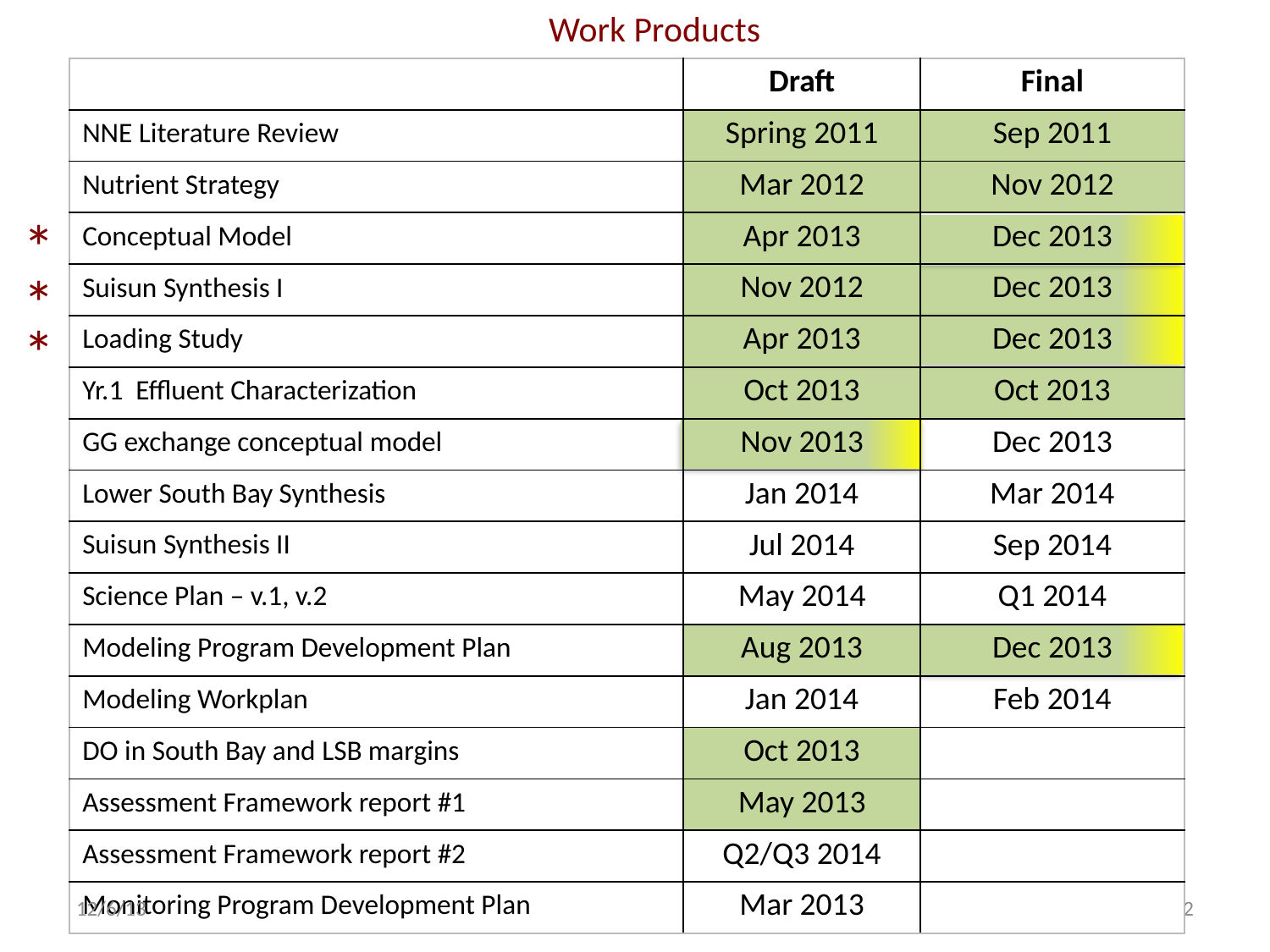

Work Products
|  | Draft | Final |
| --- | --- | --- |
| NNE Literature Review | Spring 2011 | Sep 2011 |
| Nutrient Strategy | Mar 2012 | Nov 2012 |
| Conceptual Model | Apr 2013 | Dec 2013 |
| Suisun Synthesis I | Nov 2012 | Dec 2013 |
| Loading Study | Apr 2013 | Dec 2013 |
| Yr.1 Effluent Characterization | Oct 2013 | Oct 2013 |
| GG exchange conceptual model | Nov 2013 | Dec 2013 |
| Lower South Bay Synthesis | Jan 2014 | Mar 2014 |
| Suisun Synthesis II | Jul 2014 | Sep 2014 |
| Science Plan – v.1, v.2 | May 2014 | Q1 2014 |
| Modeling Program Development Plan | Aug 2013 | Dec 2013 |
| Modeling Workplan | Jan 2014 | Feb 2014 |
| DO in South Bay and LSB margins | Oct 2013 |  |
| Assessment Framework report #1 | May 2013 |  |
| Assessment Framework report #2 | Q2/Q3 2014 |  |
| Monitoring Program Development Plan | Mar 2013 |  |
*

*

*

12/6/13
2